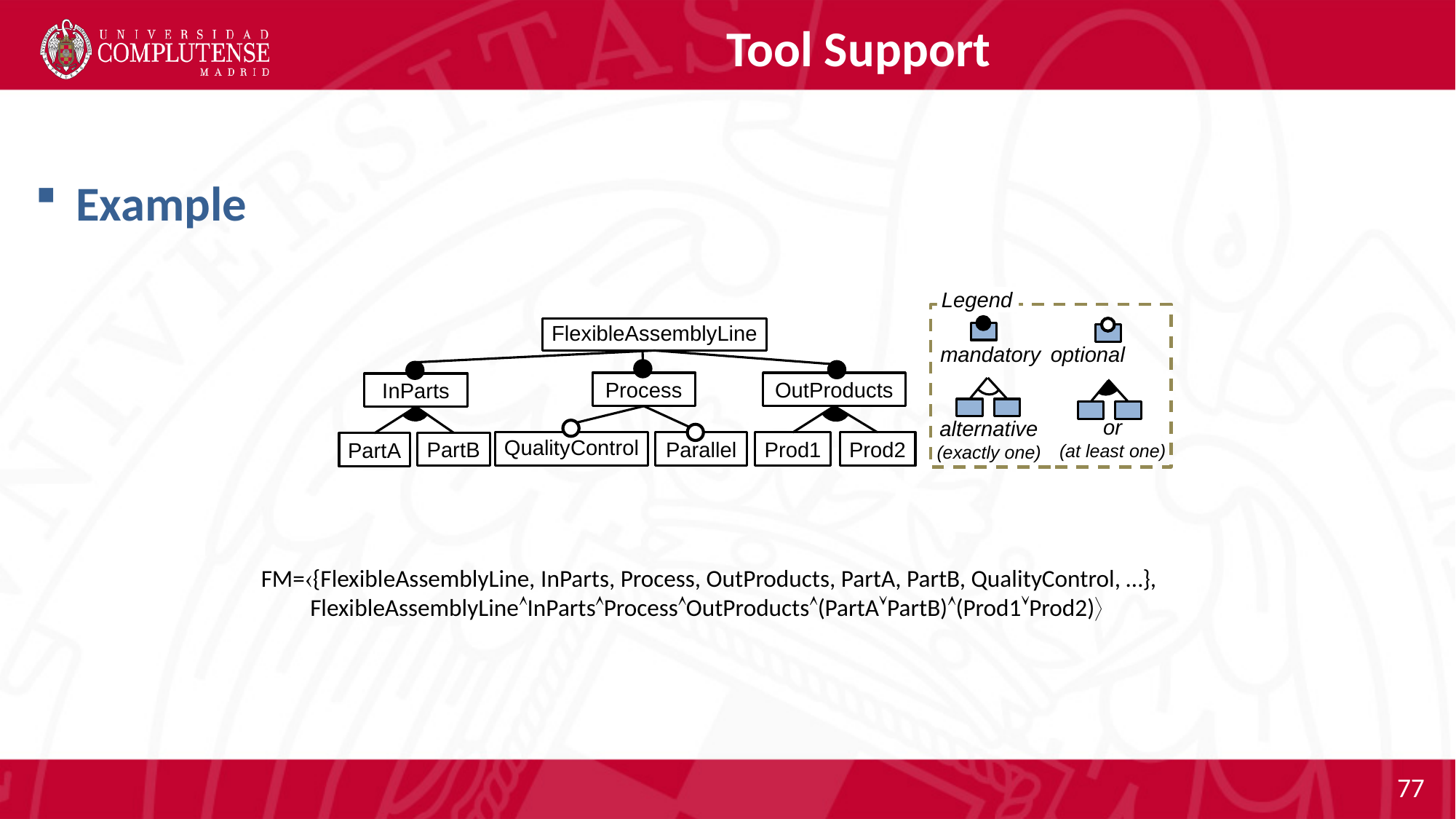

# Tool Support
Example
Legend

mandatory
optional

or
(at least one)
alternative
(exactly one)
FlexibleAssemblyLine

Process
OutProducts
InParts

QualityControl
Parallel
Prod1
Prod2
PartB
PartA
FM=〈{FlexibleAssemblyLine, InParts, Process, OutProducts, PartA, PartB, QualityControl, …},
         FlexibleAssemblyLine∧InParts∧Process∧OutProducts∧(PartA∨PartB)∧(Prod1∨Prod2)〉
77